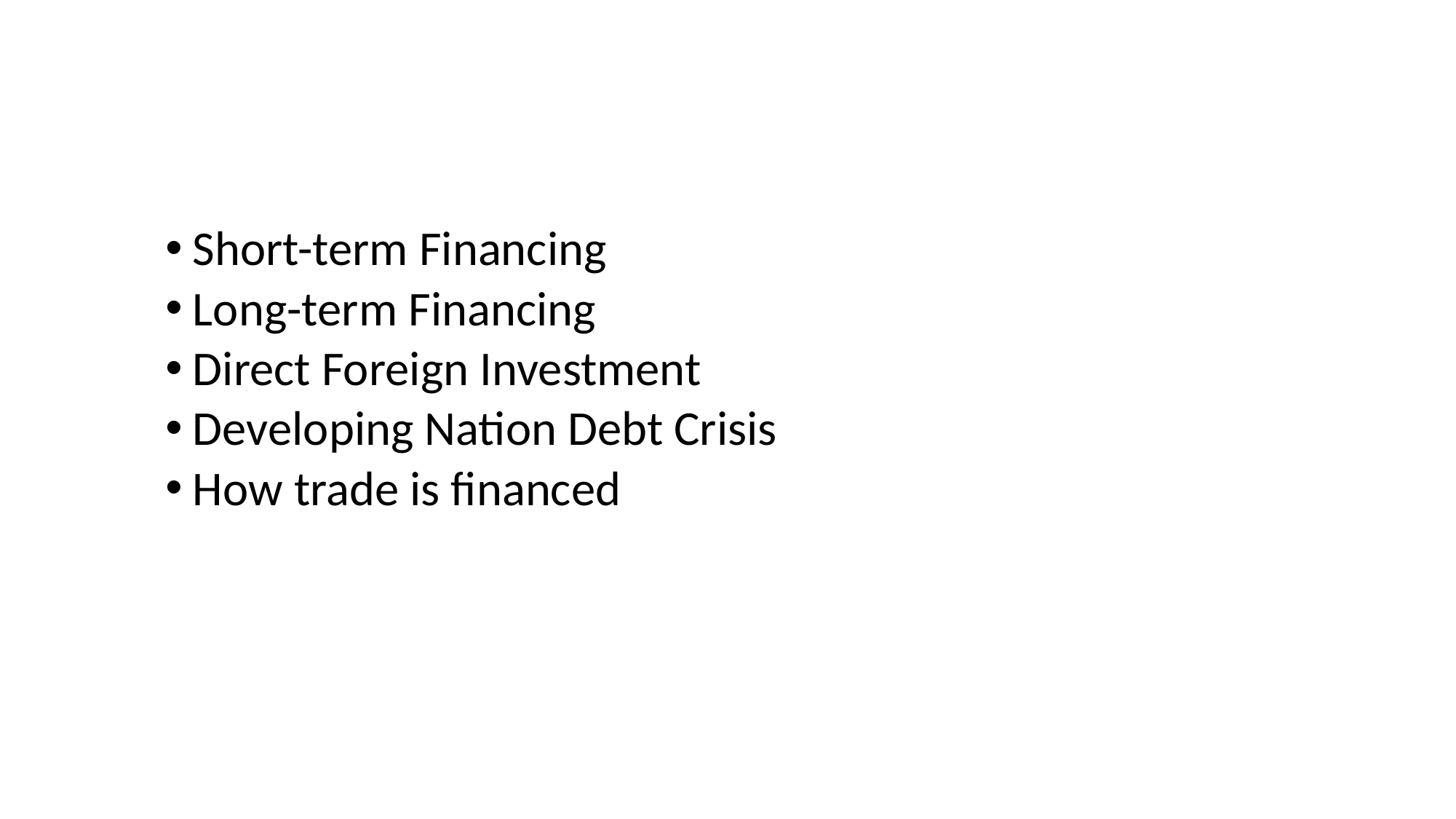

#
Short-term Financing
Long-term Financing
Direct Foreign Investment
Developing Nation Debt Crisis
How trade is financed